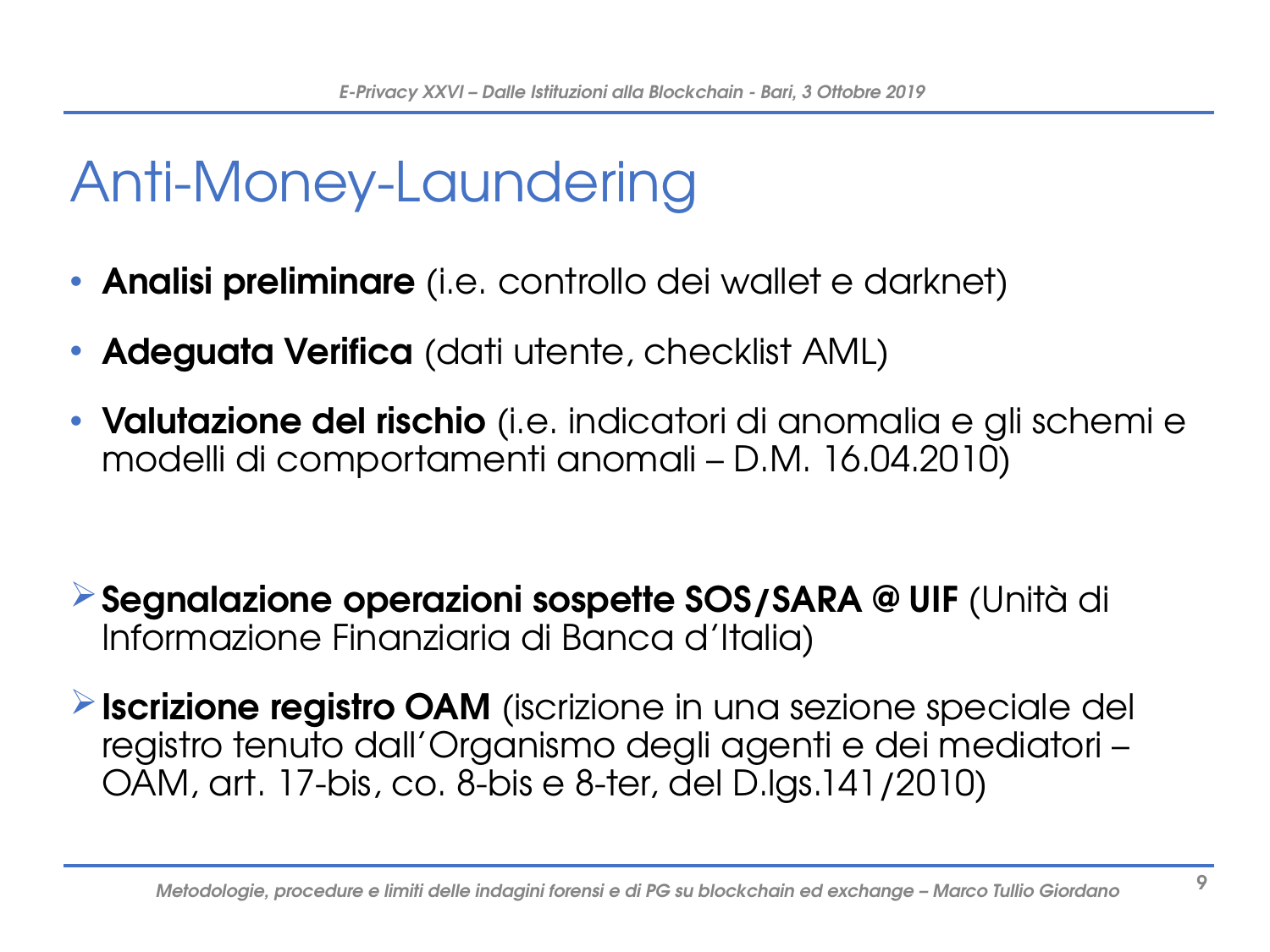

# Anti-Money-Laundering
Analisi preliminare (i.e. controllo dei wallet e darknet)
Adeguata Verifica (dati utente, checklist AML)
Valutazione del rischio (i.e. indicatori di anomalia e gli schemi e modelli di comportamenti anomali – D.M. 16.04.2010)

Segnalazione operazioni sospette SOS/SARA @ UIF (Unità di Informazione Finanziaria di Banca d’Italia)
Iscrizione registro OAM (iscrizione in una sezione speciale del registro tenuto dall’Organismo degli agenti e dei mediatori –OAM, art. 17-bis, co. 8-bis e 8-ter, del D.lgs.141/2010)

9